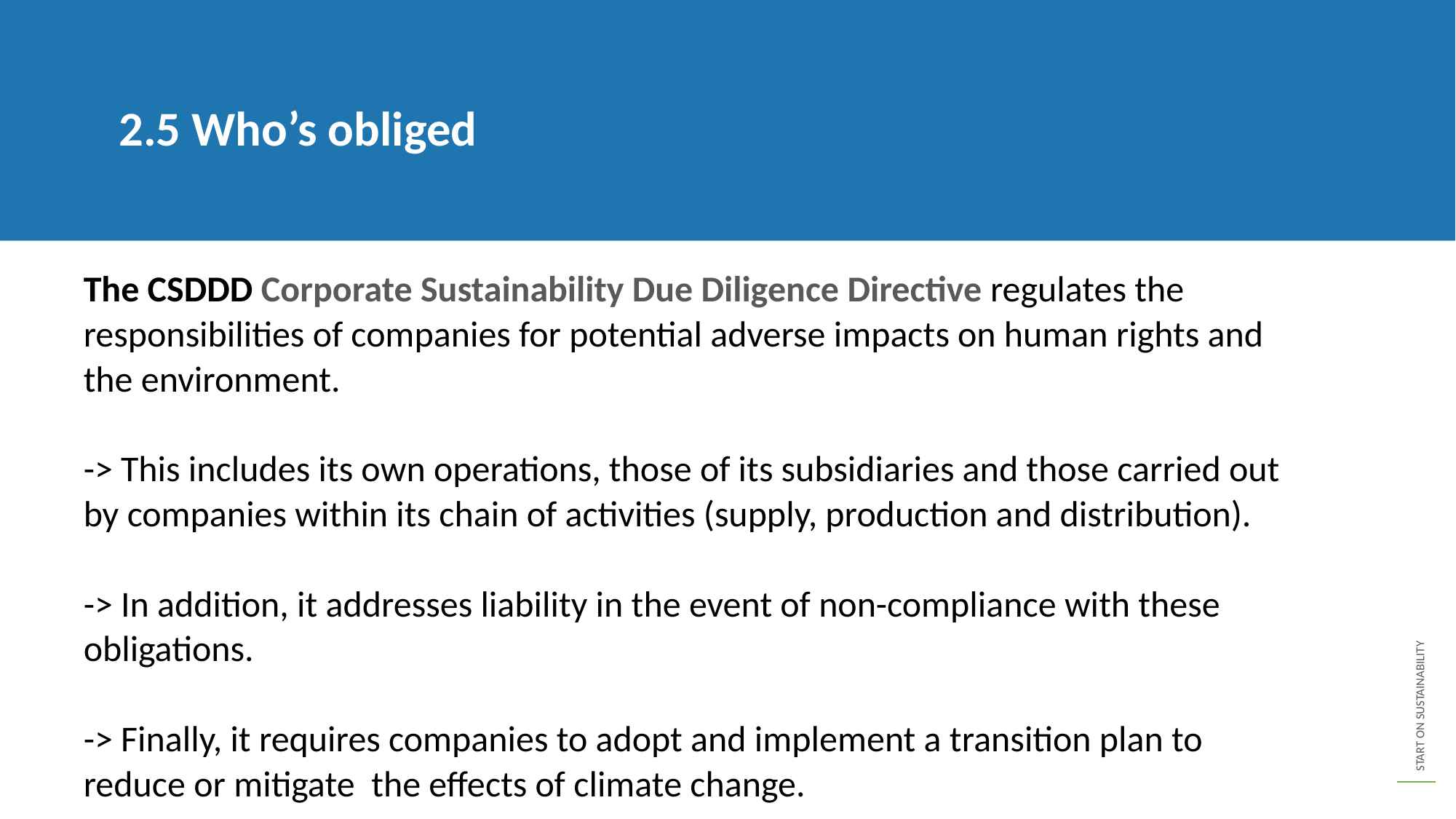

2.5 Who’s obliged

The CSDDD Corporate Sustainability Due Diligence Directive regulates the responsibilities of companies for potential adverse impacts on human rights and the environment.
-> This includes its own operations, those of its subsidiaries and those carried out by companies within its chain of activities (supply, production and distribution).

-> In addition, it addresses liability in the event of non-compliance with these obligations.
-> Finally, it requires companies to adopt and implement a transition plan to reduce or mitigate  the effects of climate change.